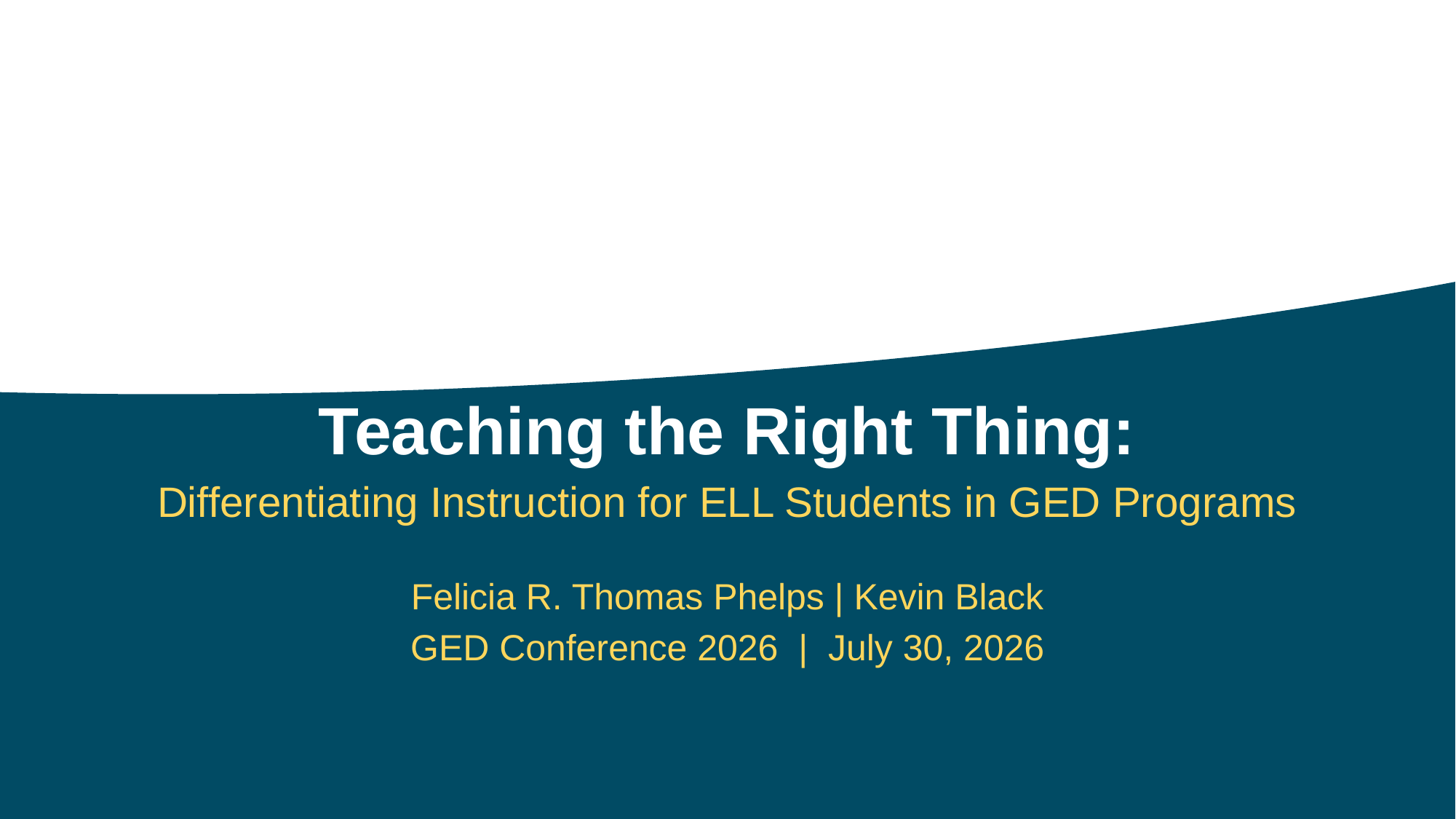

Teaching the Right Thing:
Differentiating Instruction for ELL Students in GED Programs

Felicia R. Thomas Phelps | Kevin Black
GED Conference 2026  |  July 30, 2026